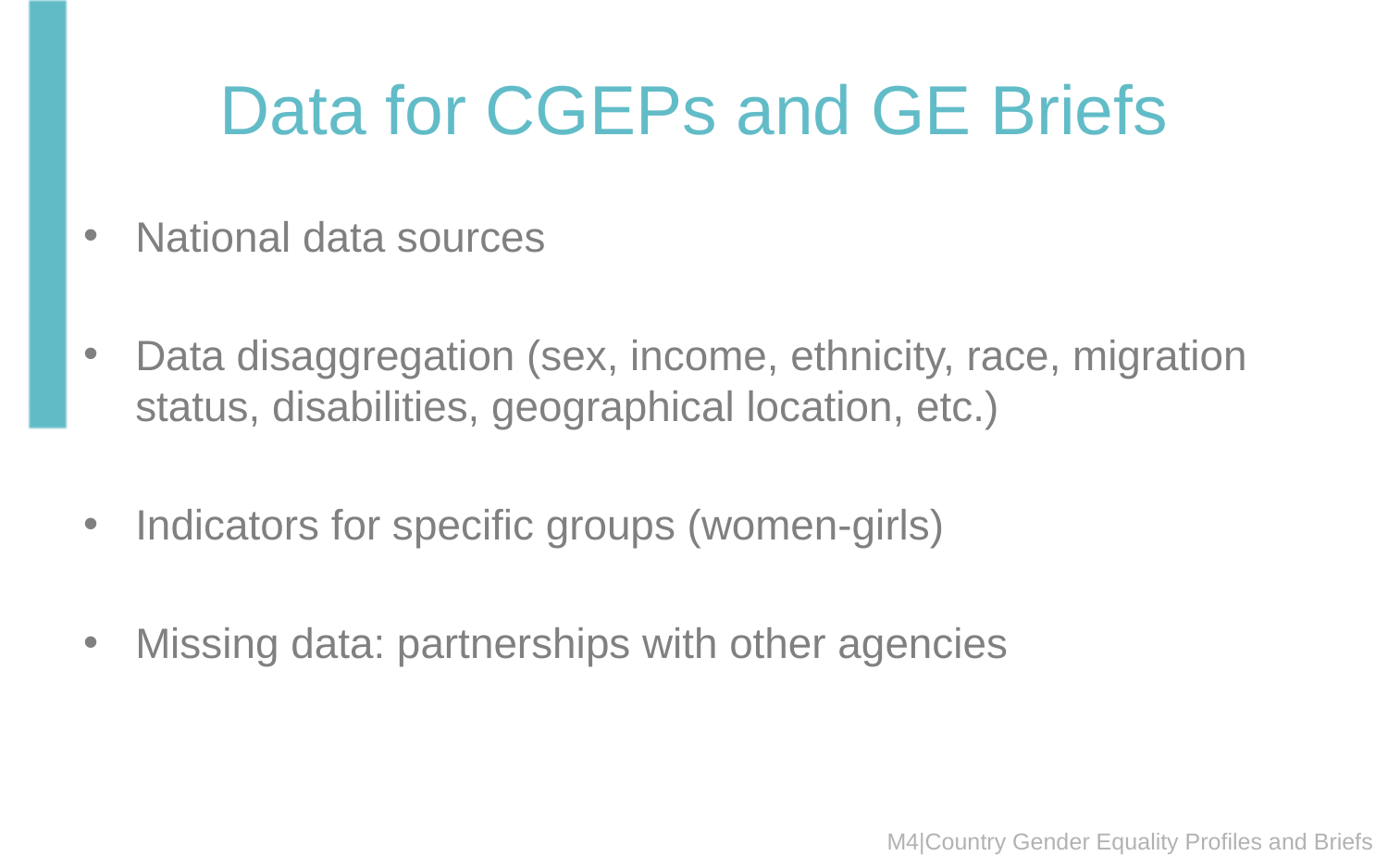

# Data for CGEPs and GE Briefs
National data sources

Data disaggregation (sex, income, ethnicity, race, migration status, disabilities, geographical location, etc.)

Indicators for specific groups (women-girls)

Missing data: partnerships with other agencies

M4|Country Gender Equality Profiles and Briefs